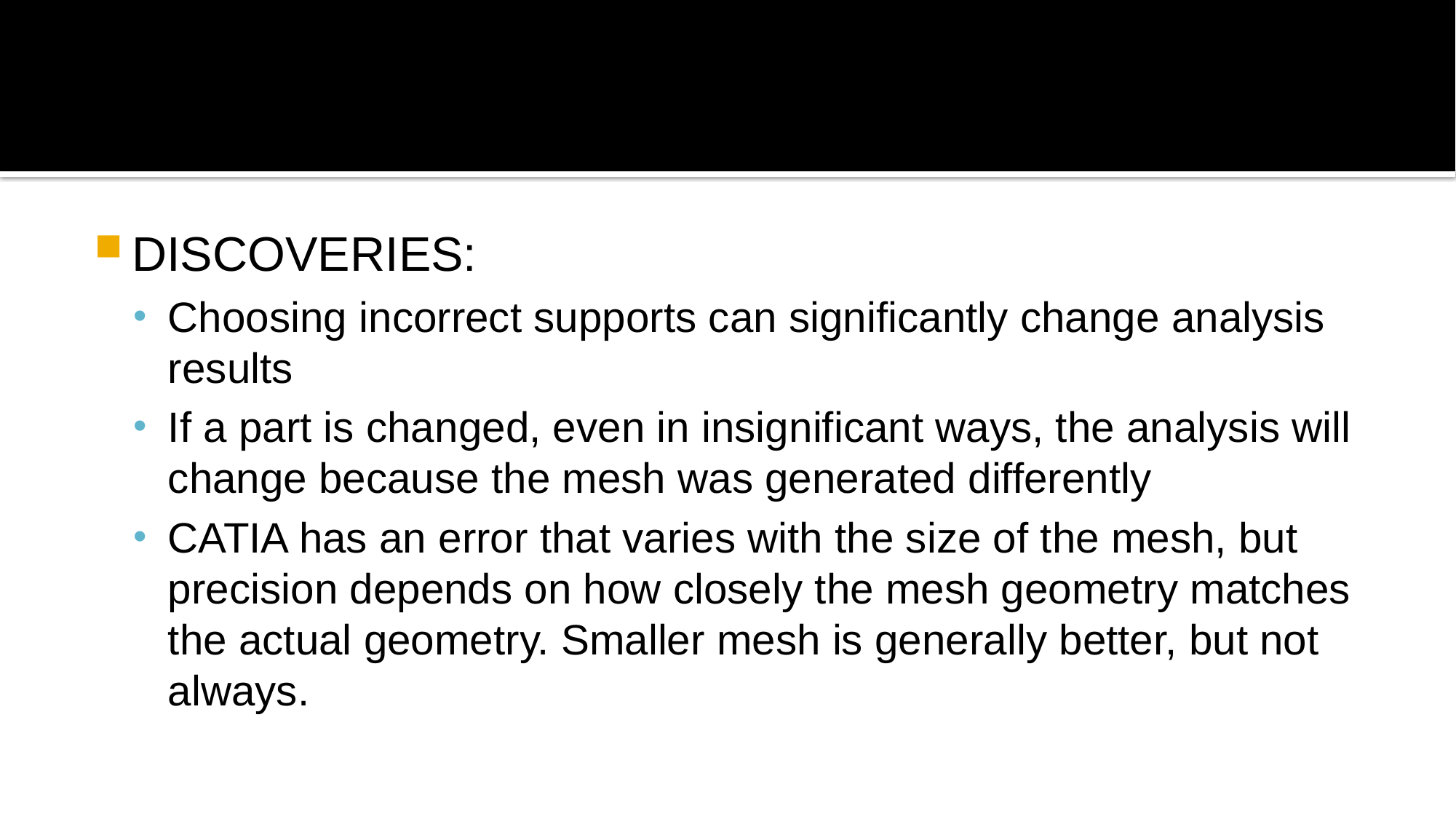

DISCOVERIES:
Choosing incorrect supports can significantly change analysis results
If a part is changed, even in insignificant ways, the analysis will change because the mesh was generated differently
CATIA has an error that varies with the size of the mesh, but precision depends on how closely the mesh geometry matches the actual geometry. Smaller mesh is generally better, but not always.